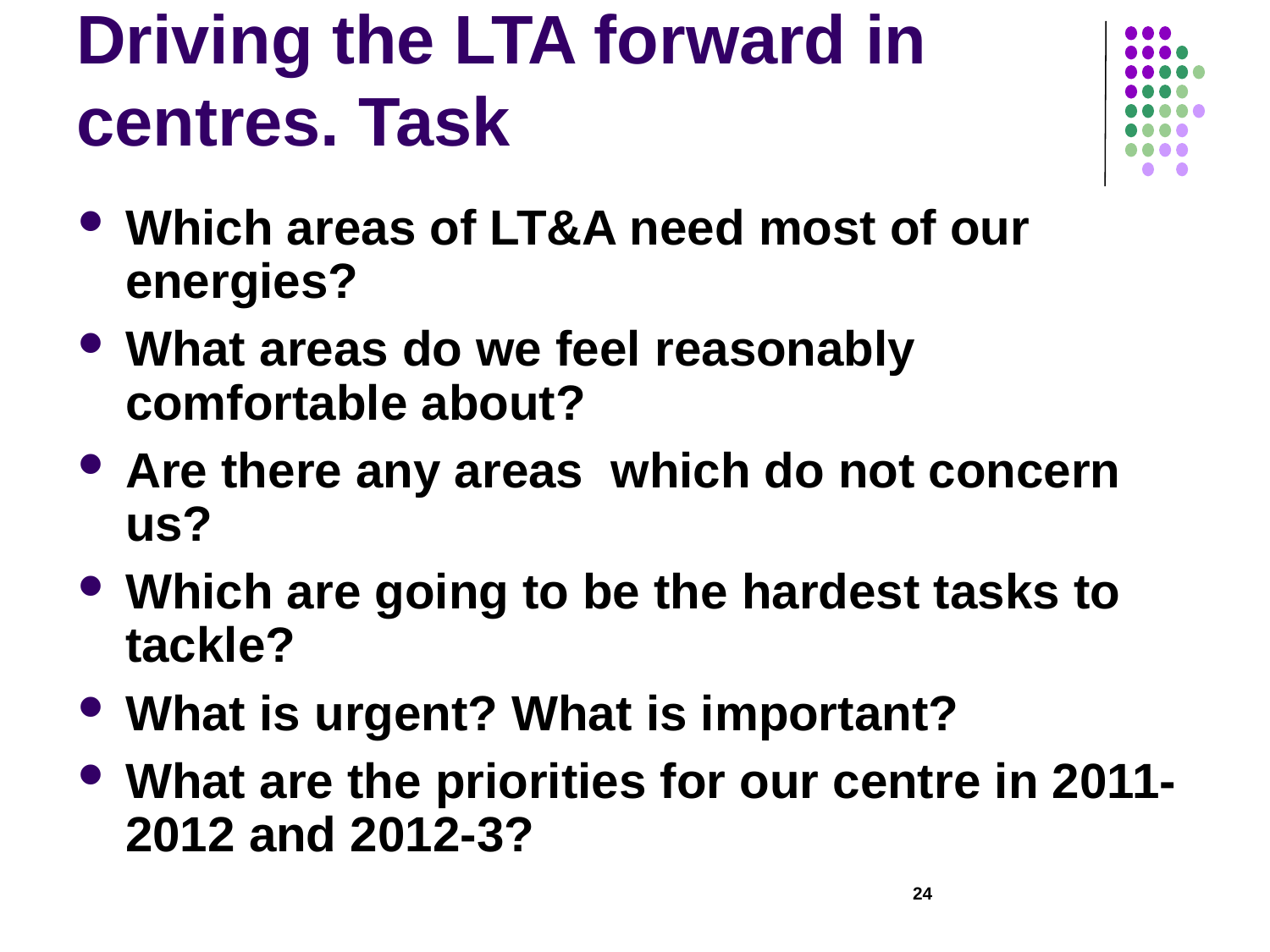

# Driving the LTA forward in centres. Task
Which areas of LT&A need most of our energies?
What areas do we feel reasonably comfortable about?
Are there any areas  which do not concern us?
Which are going to be the hardest tasks to tackle?
What is urgent? What is important?
What are the priorities for our centre in 2011-2012 and 2012-3?
24